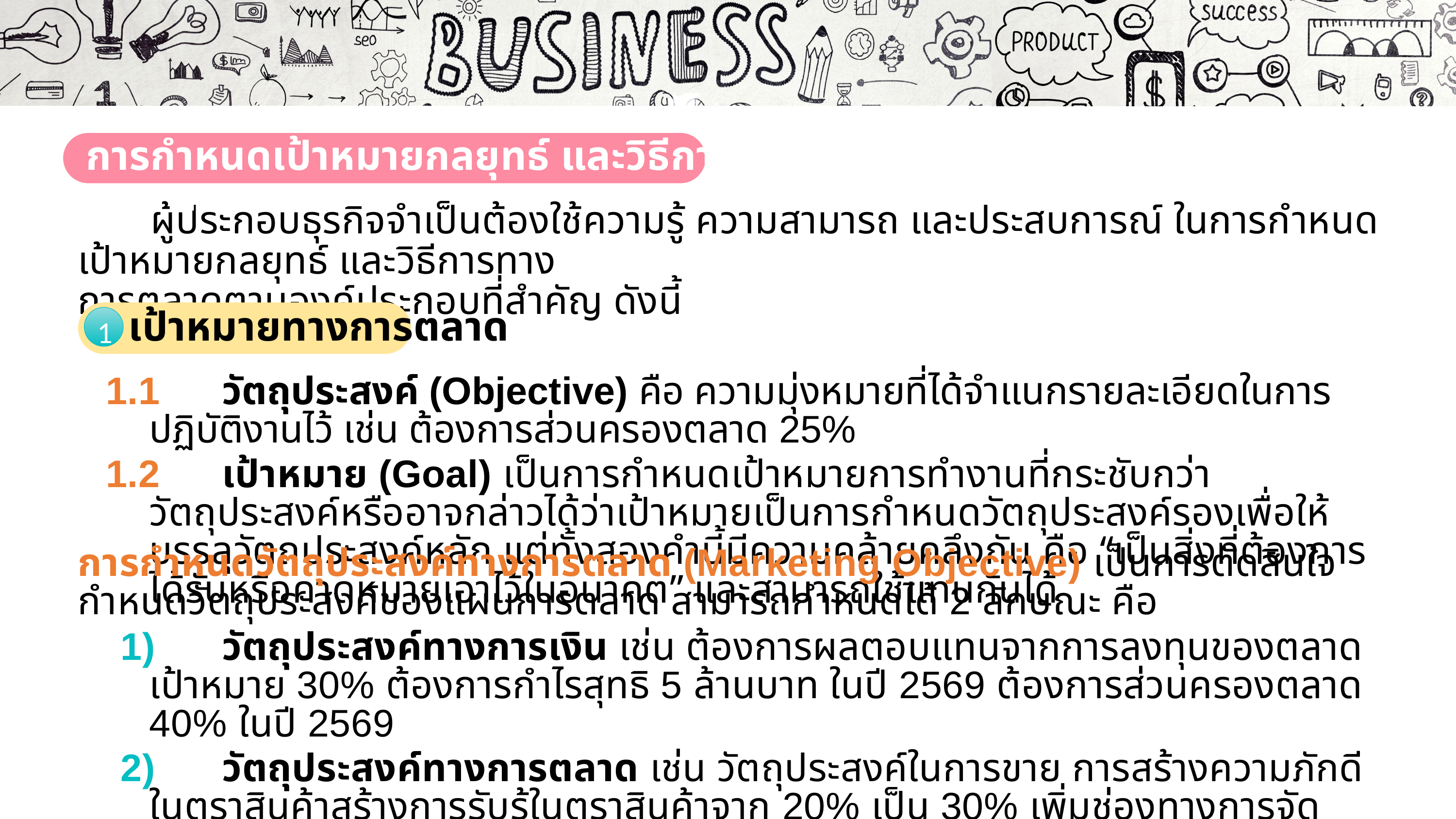

1
เปิดไฟล์สไลด์ที่ต้องการพิมพ์ จากนั้นคลิกที่แท็บเมนู File (ไฟล์)4Print (พิมพ์)
ในส่วนของ Settings (การตั้งค่า) ให้กำหนดตัวเลือกต่าง ๆ ก่อนการพิมพ์ตามต้องการ
เมื่อคลิกที่ปุ่ม Print All Slides จะปรากฏตัวเลือกของรูปแบบในการสั่งพิมพ์แผ่นสไลด์
2

การกำหนดเป้าหมายกลยุทธ์ และวิธีการทางการตลาด
3
	ผู้ประกอบธุรกิจจำเป็นต้องใช้ความรู้ ความสามารถ และประสบการณ์ ในการกำหนดเป้าหมายกลยุทธ์ และวิธีการทาง
การตลาดตามองค์ประกอบที่สำคัญ ดังนี้

1
เป้าหมายทางการตลาด

ความเรียบง่าย
1

แบบอักษร
6
1.1	วัตถุประสงค์ (Objective) คือ ความมุ่งหมายที่ได้จำแนกรายละเอียดในการปฏิบัติงานไว้ เช่น ต้องการส่วนครองตลาด 25%
1.2	เป้าหมาย (Goal) เป็นการกำหนดเป้าหมายการทำงานที่กระชับกว่าวัตถุประสงค์หรืออาจกล่าวได้ว่าเป้าหมายเป็นการกำหนดวัตถุประสงค์รองเพื่อให้บรรลุวัตถุประสงค์หลัก แต่ทั้งสองคำนี้มีความคล้ายคลึงกัน คือ “เป็นสิ่งที่ต้องการได้รับหรือคาดหมายเอาไว้ในอนาคต” และสามารถใช้แทนกันได้

มีความคงตัว
2

เนื้อหาและจุดนำข้อความ
7

ใช้ความสมดุล
3

เลือกใช้กราฟิกอย่างระมัดระวัง
8
การกำหนดวัตถุประสงค์ทางการตลาด (Marketing Objective) เป็นการตัดสินใจกำหนดวัตถุประสงค์ของแผนการตลาด สามารถกำหนดได้ 2 ลักษณะ คือ

มีแนวคิดเดียวในสไลด์แต่ละแผ่น
4

ความคมชัด (resolution) ของภาพ
9
1)	วัตถุประสงค์ทางการเงิน เช่น ต้องการผลตอบแทนจากการลงทุนของตลาดเป้าหมาย 30% ต้องการกำไรสุทธิ 5 ล้านบาท ในปี 2569 ต้องการส่วนครองตลาด 40% ในปี 2569
2)	วัตถุประสงค์ทางการตลาด เช่น วัตถุประสงค์ในการขาย การสร้างความภักดีในตราสินค้าสร้างการรับรู้ในตราสินค้าจาก 20% เป็น 30% เพิ่มช่องทางการจัดจำหน่ายอีก 20%

สร้างความกลมกลืน
5

เลือกต้นแบบสไลด์และแบบอักษรที่เหมาะสมกับอุปกรณ์ร่วม

10